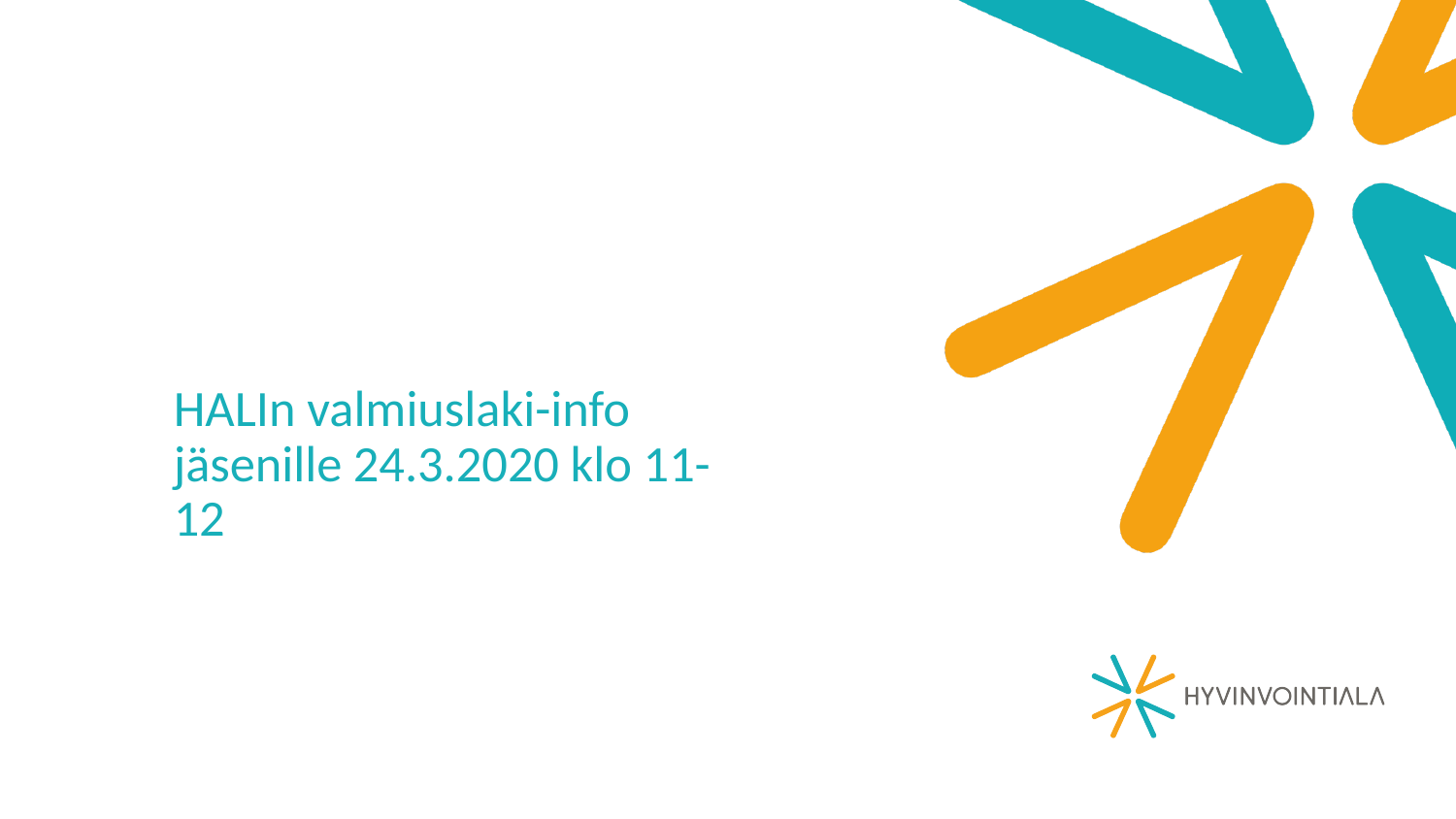

# HALIn valmiuslaki-info jäsenille 24.3.2020 klo 11-12